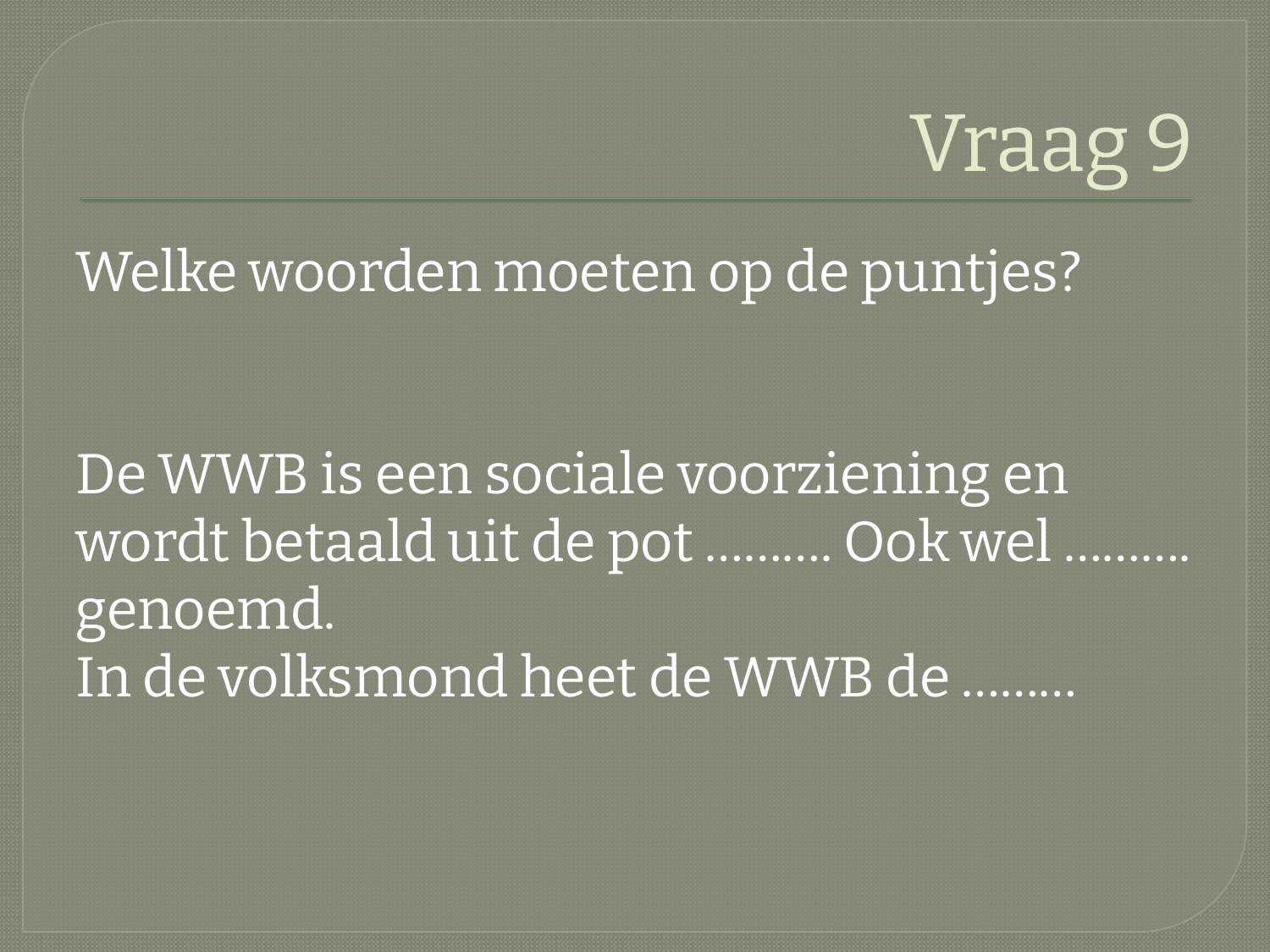

# Vraag 9
Welke woorden moeten op de puntjes?

De WWB is een sociale voorziening en wordt betaald uit de pot ………. Ook wel ………. genoemd.
In de volksmond heet de WWB de ………